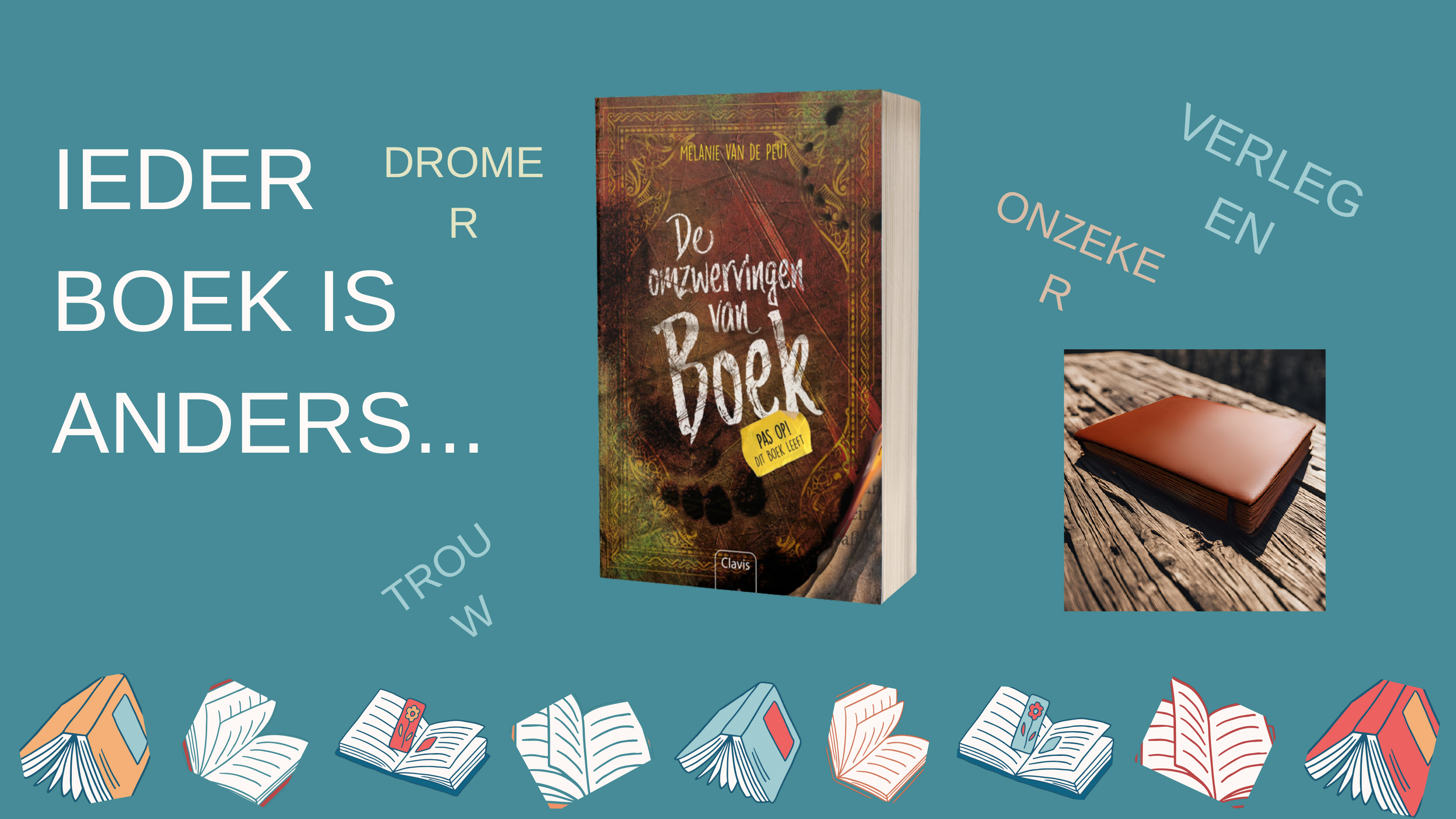

IEDER
BOEK IS
ANDERS...
VERLEGEN
DROMER
ONZEKER

TROUW